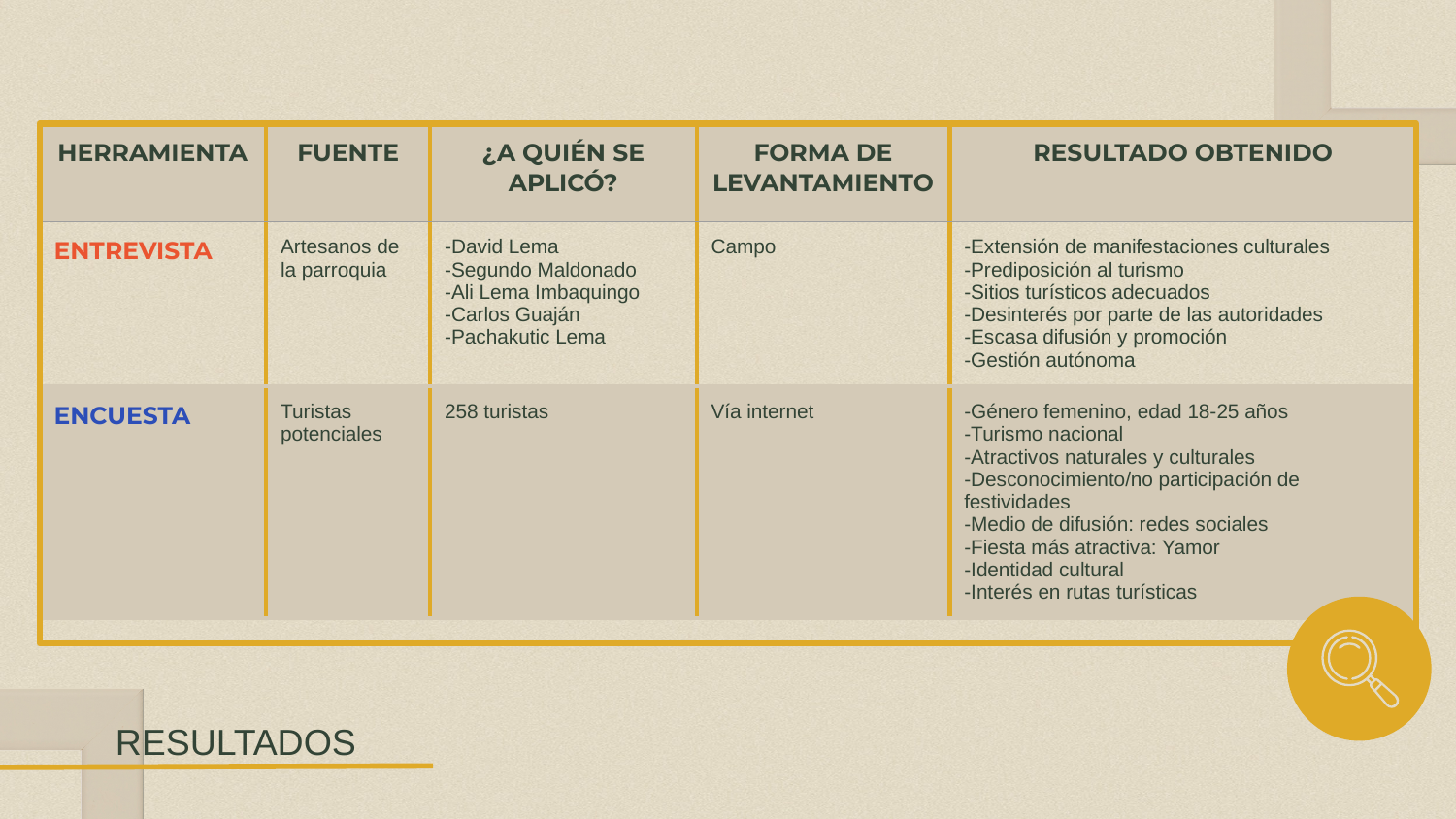

| HERRAMIENTA | FUENTE | ¿A QUIÉN SE APLICÓ? | FORMA DE LEVANTAMIENTO | RESULTADO OBTENIDO |
| --- | --- | --- | --- | --- |
| ENTREVISTA | Artesanos de la parroquia | -David Lema -Segundo Maldonado -Ali Lema Imbaquingo -Carlos Guaján -Pachakutic Lema | Campo | -Extensión de manifestaciones culturales -Prediposición al turismo -Sitios turísticos adecuados -Desinterés por parte de las autoridades -Escasa difusión y promoción -Gestión autónoma |
| ENCUESTA | Turistas potenciales | 258 turistas | Vía internet | -Género femenino, edad 18-25 años -Turismo nacional -Atractivos naturales y culturales -Desconocimiento/no participación de festividades -Medio de difusión: redes sociales -Fiesta más atractiva: Yamor -Identidad cultural -Interés en rutas turísticas |

RESULTADOS